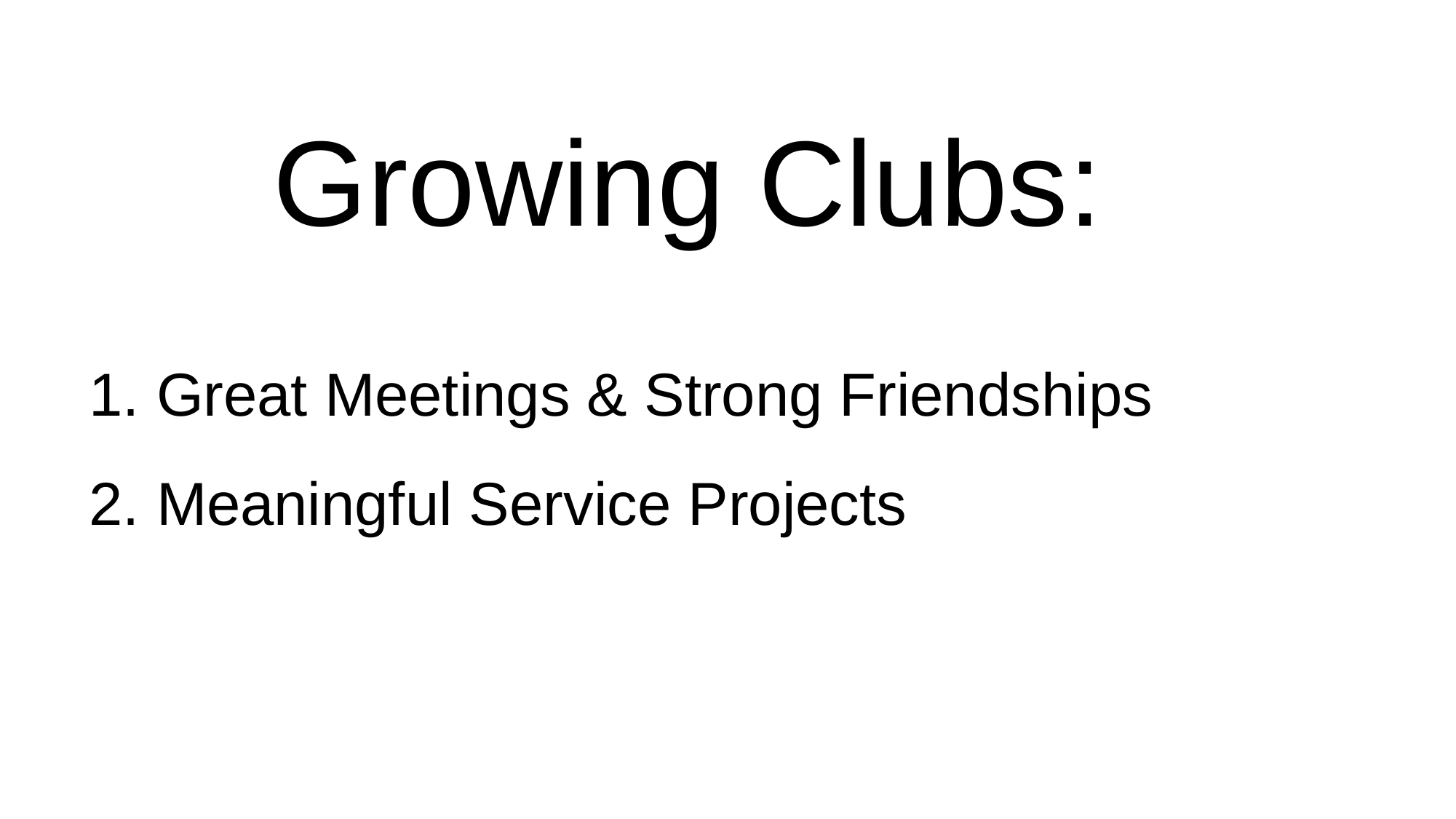

Growing Clubs:

 Great Meetings & Strong Friendships
 Meaningful Service Projects